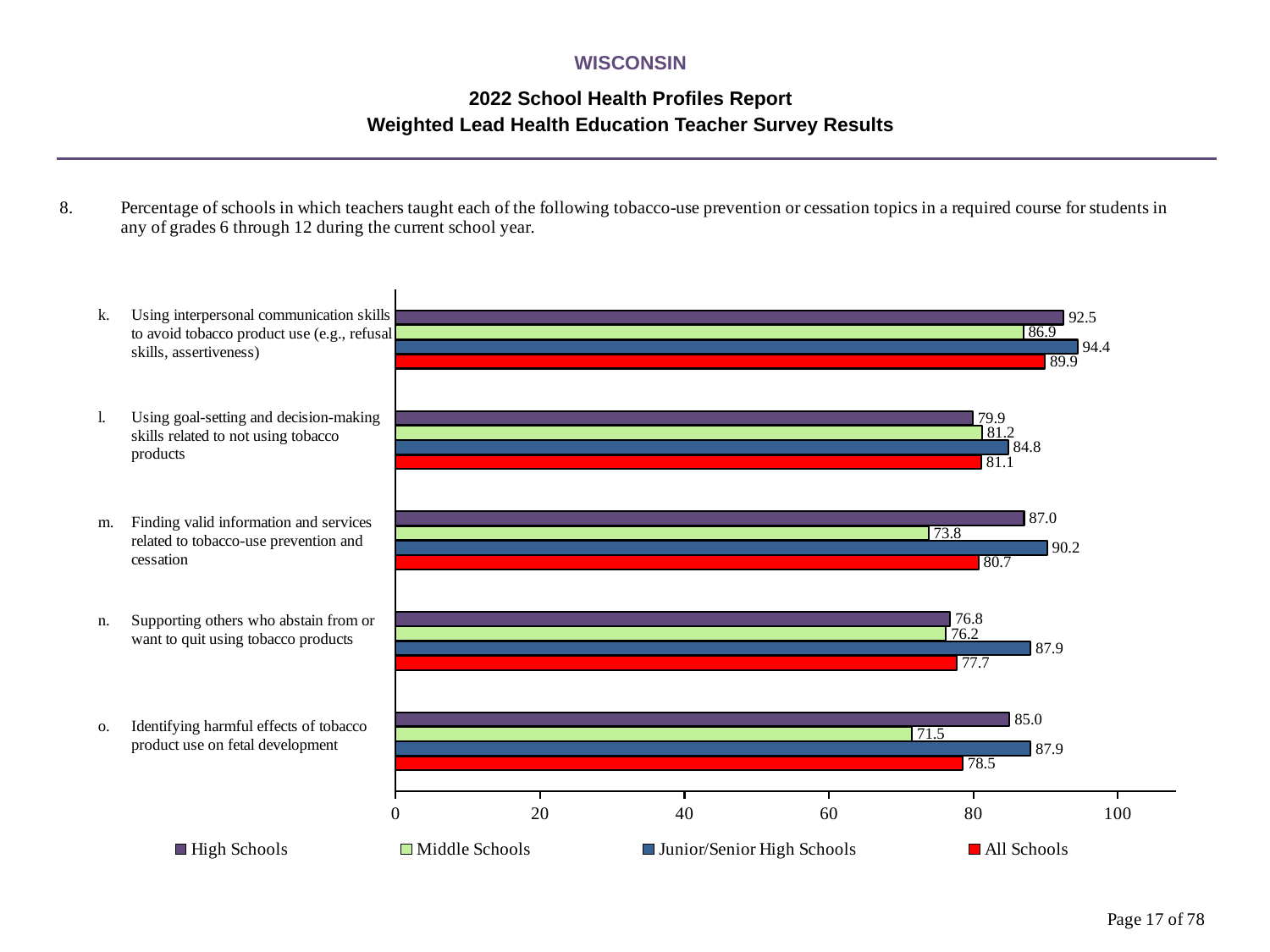

WISCONSIN
2022 School Health Profiles Report
Weighted Lead Health Education Teacher Survey Results

### Chart

| Category | All Schools | Junior/Senior High Schools | Middle Schools | High Schools |
|---|---|---|---|---|
| Identifying harmful effects of tobacco product use on fetal development | 78.5 | 87.9 | 71.5 | 85.0 |
| Supporting others who abstain from or want to quit using tobacco products | 77.7 | 87.9 | 76.2 | 76.8 |
| Finding valid information and services related to tobacco-use prevention and cessation | 80.7 | 90.2 | 73.8 | 87.0 |
| Using goal-setting and decision-making skills related to not using tobacco products | 81.1 | 84.8 | 81.2 | 79.9 |
| Using interpersonal communication skills to avoid tobacco product use (e.g., refusal skills, assertiveness) | 89.9 | 94.4 | 86.9 | 92.5 |